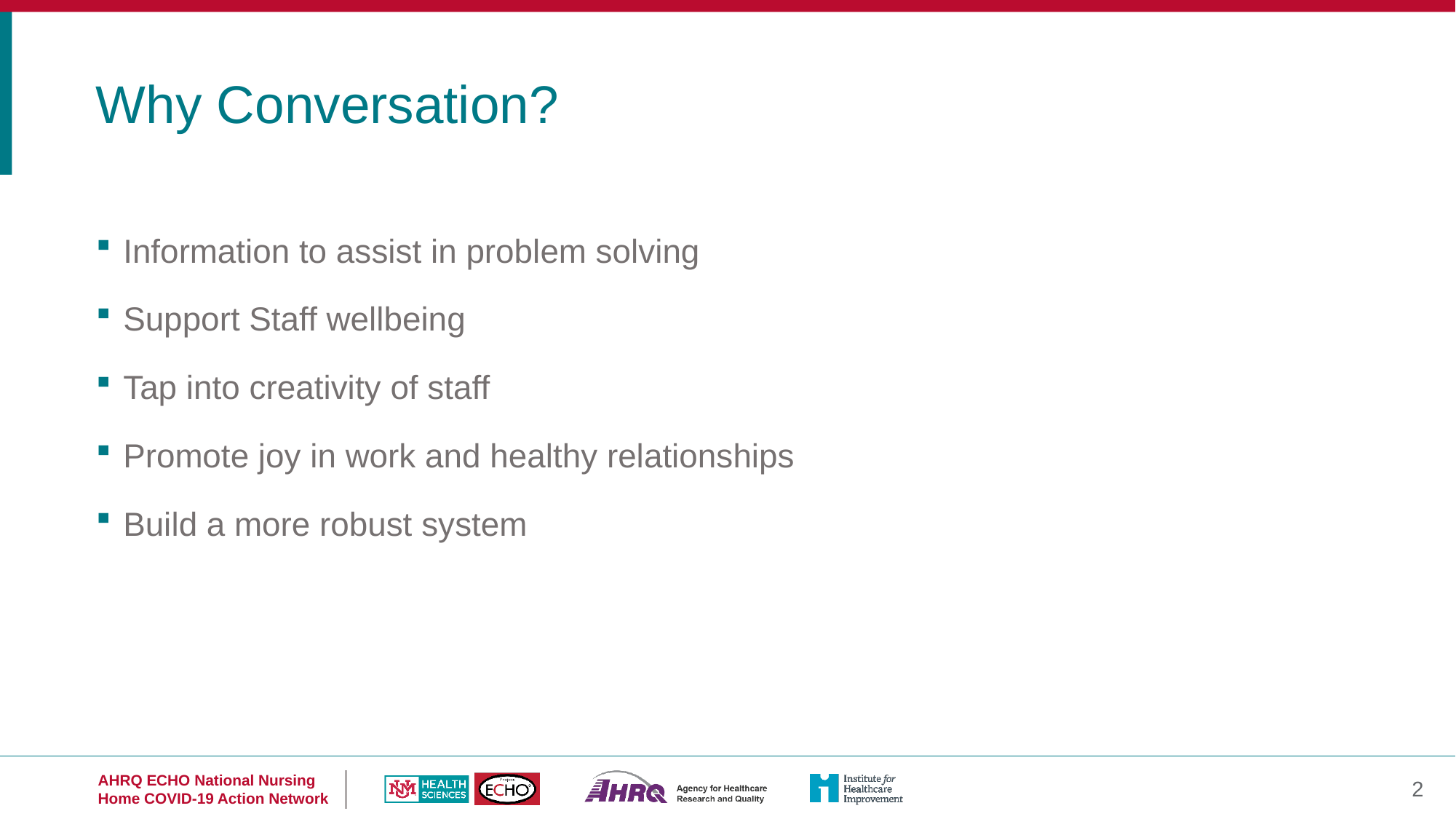

Why Conversation?
Information to assist in problem solving
Support Staff wellbeing
Tap into creativity of staff
Promote joy in work and healthy relationships
Build a more robust system